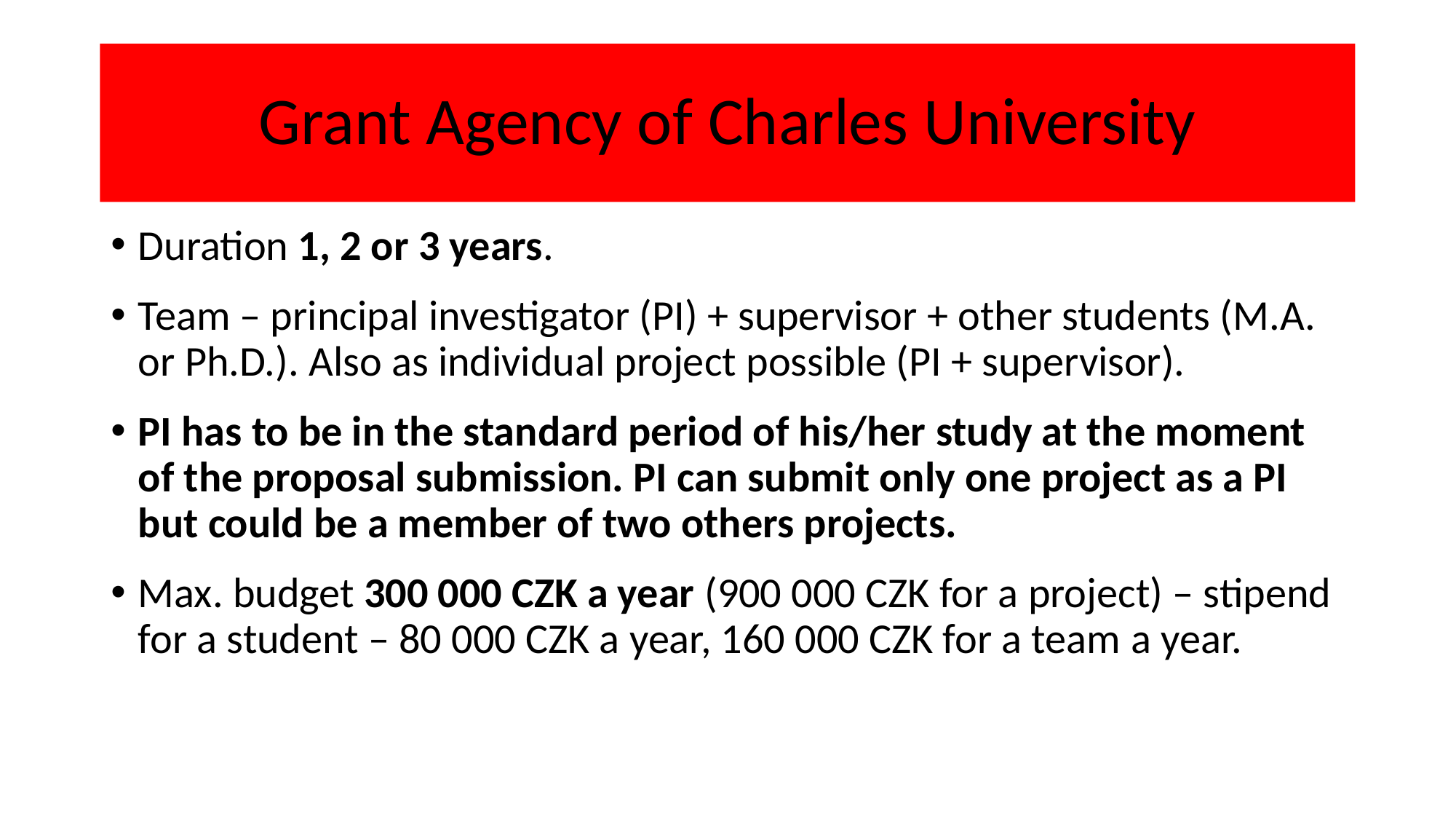

# Grant Agency of Charles University
Duration 1, 2 or 3 years.
Team – principal investigator (PI) + supervisor + other students (M.A. or Ph.D.). Also as individual project possible (PI + supervisor).
PI has to be in the standard period of his/her study at the moment of the proposal submission. PI can submit only one project as a PI but could be a member of two others projects.
Max. budget 300 000 CZK a year (900 000 CZK for a project) – stipend for a student – 80 000 CZK a year, 160 000 CZK for a team a year.